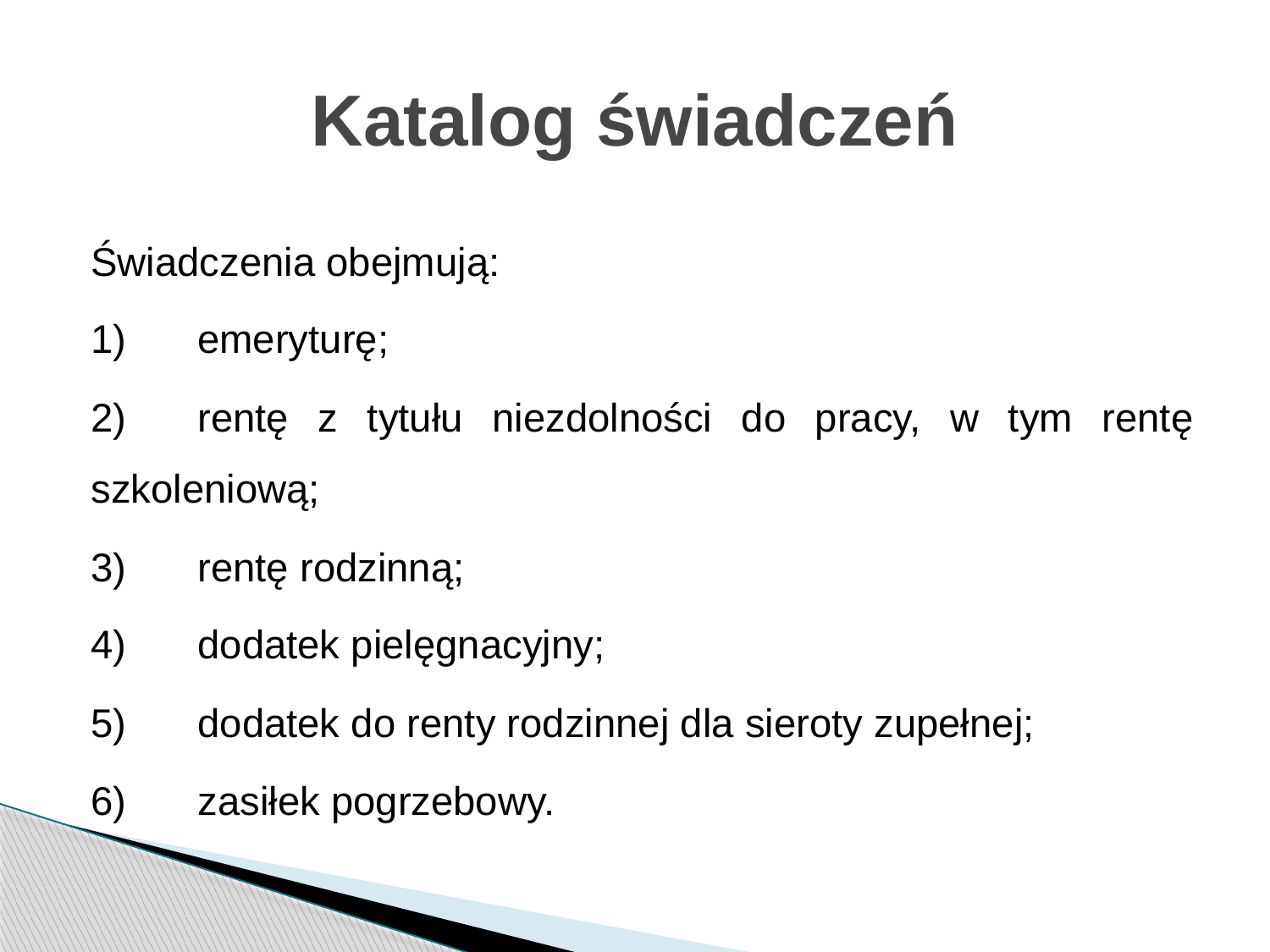

# Katalog świadczeń
Świadczenia obejmują:
1)	emeryturę;
2)	rentę z tytułu niezdolności do pracy, w tym rentę szkoleniową;
3)	rentę rodzinną;
4)	dodatek pielęgnacyjny;
5)	dodatek do renty rodzinnej dla sieroty zupełnej;
6)	zasiłek pogrzebowy.